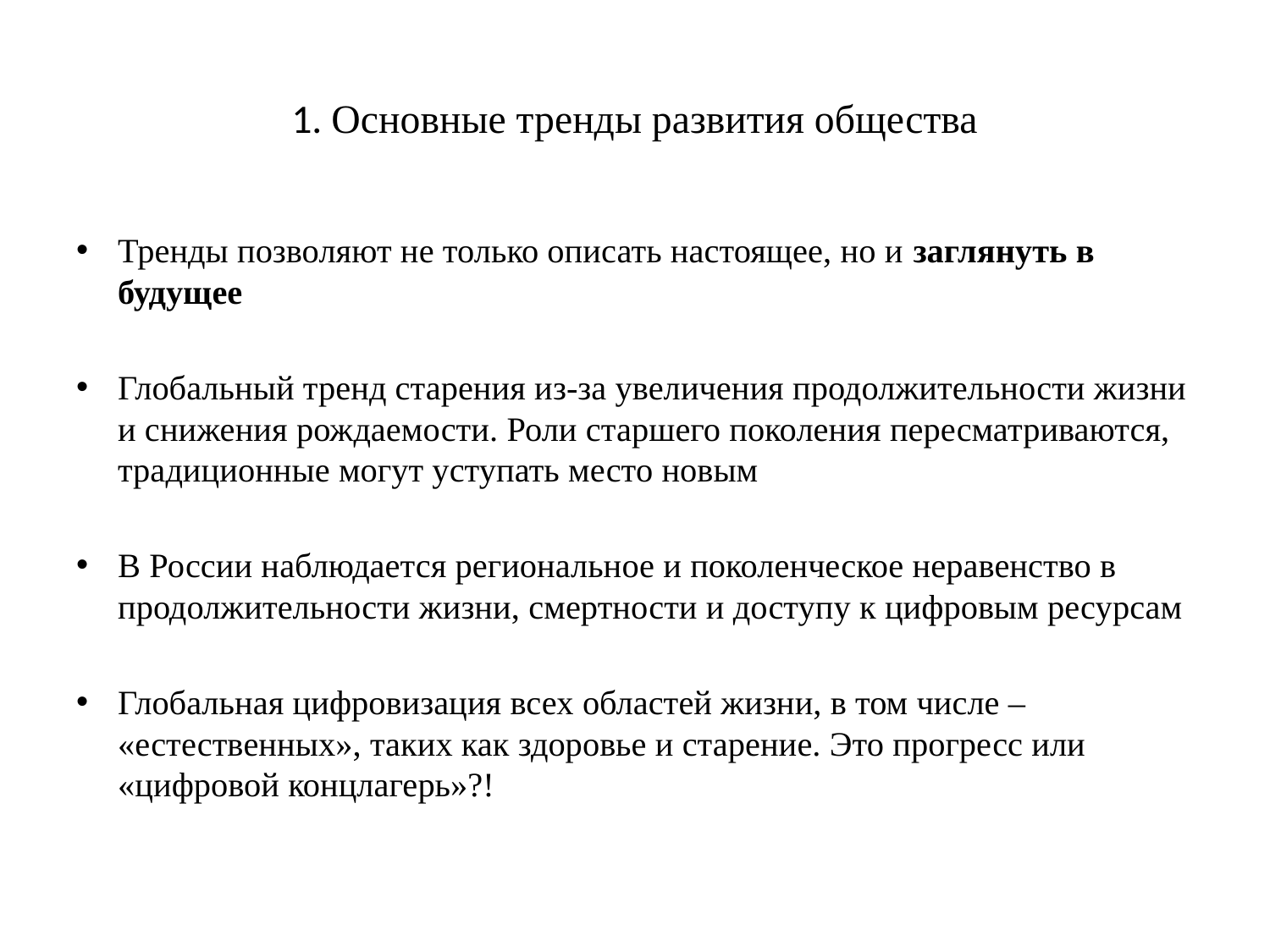

# 1. Основные тренды развития общества
Тренды позволяют не только описать настоящее, но и заглянуть в будущее

Глобальный тренд старения из-за увеличения продолжительности жизни и снижения рождаемости. Роли старшего поколения пересматриваются, традиционные могут уступать место новым

В России наблюдается региональное и поколенческое неравенство в продолжительности жизни, смертности и доступу к цифровым ресурсам

Глобальная цифровизация всех областей жизни, в том числе – «естественных», таких как здоровье и старение. Это прогресс или «цифровой концлагерь»?!